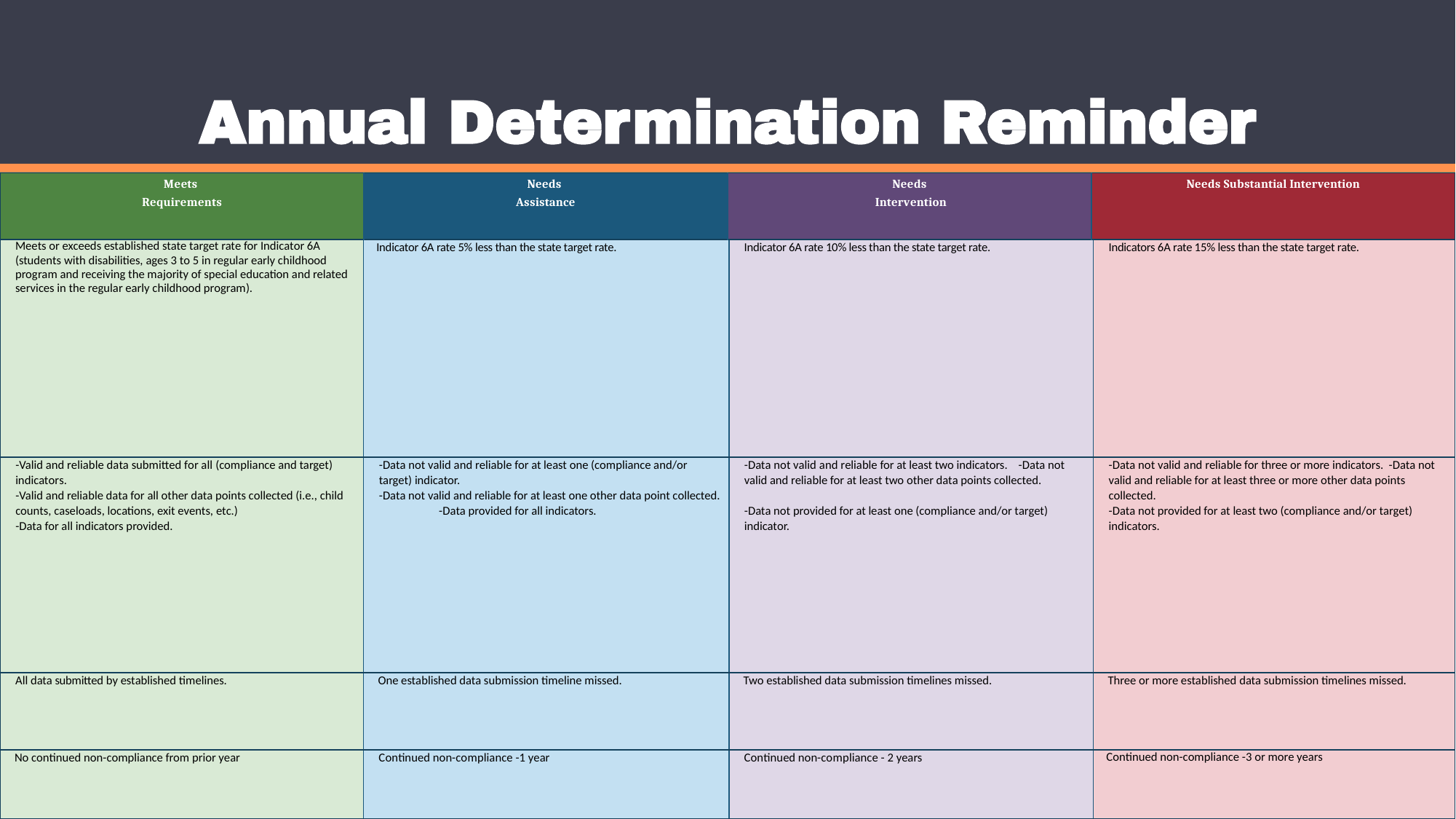

# Annual Determination Reminder
| Meets Requirements | Needs Assistance | Needs Intervention | Needs Substantial Intervention |
| --- | --- | --- | --- |
| Meets or exceeds established state target rate for Indicator 6A (students with disabilities, ages 3 to 5 in regular early childhood program and receiving the majority of special education and related services in the regular early childhood program). | Indicator 6A rate 5% less than the state target rate. | Indicator 6A rate 10% less than the state target rate. | Indicators 6A rate 15% less than the state target rate. |
| --- | --- | --- | --- |
| -Valid and reliable data submitted for all (compliance and target) indicators. -Valid and reliable data for all other data points collected (i.e., child counts, caseloads, locations, exit events, etc.) -Data for all indicators provided. | -Data not valid and reliable for at least one (compliance and/or target) indicator. -Data not valid and reliable for at least one other data point collected. -Data provided for all indicators. | -Data not valid and reliable for at least two indicators. -Data not valid and reliable for at least two other data points collected. -Data not provided for at least one (compliance and/or target) indicator. | -Data not valid and reliable for three or more indicators. -Data not valid and reliable for at least three or more other data points collected. -Data not provided for at least two (compliance and/or target) indicators. |
| All data submitted by established timelines. | One established data submission timeline missed. | Two established data submission timelines missed. | Three or more established data submission timelines missed. |
| No continued non-compliance from prior year | Continued non-compliance -1 year | Continued non-compliance - 2 years | Continued non-compliance -3 or more years |
9